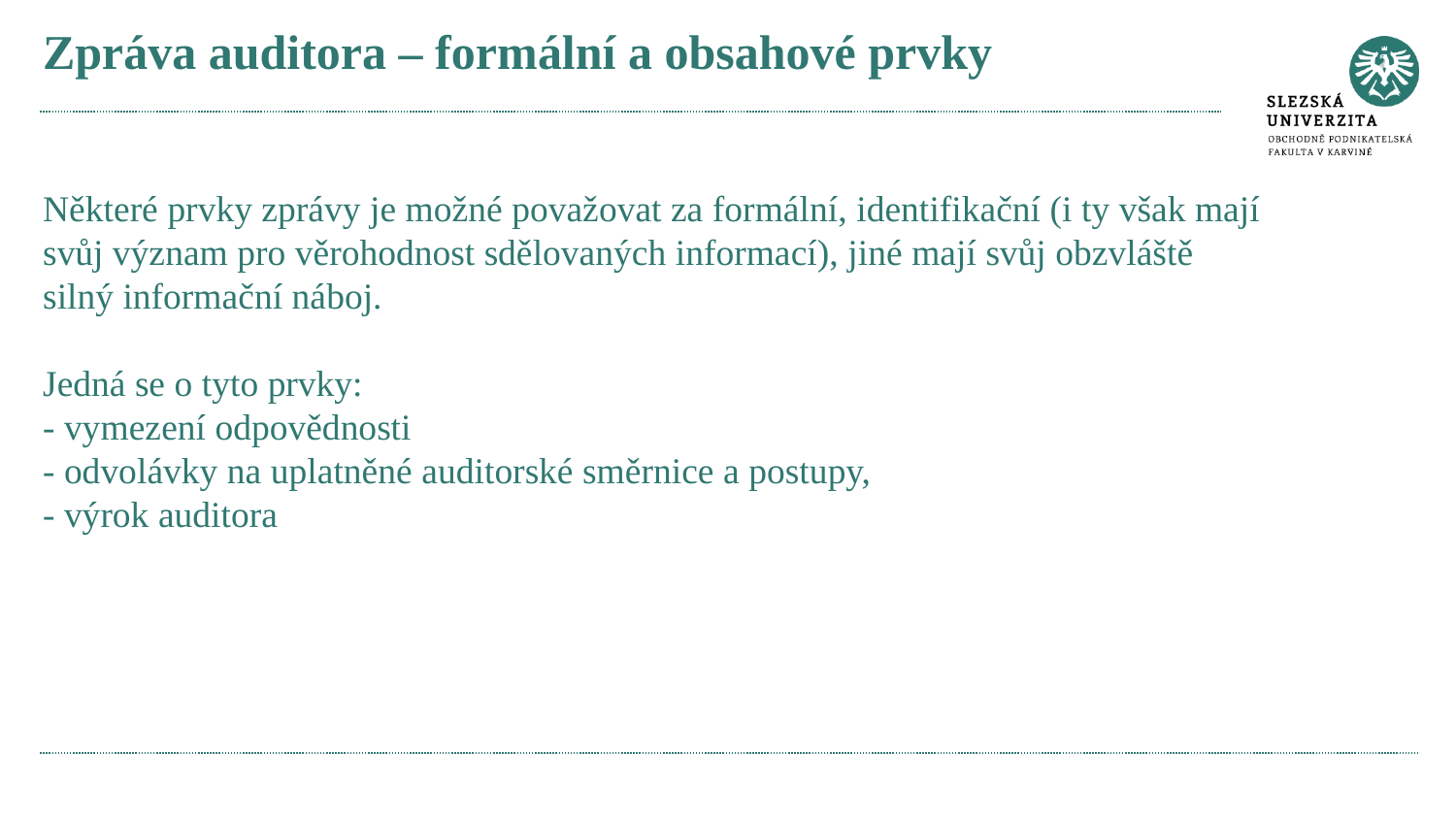

# Zpráva auditora – formální a obsahové prvky

Některé prvky zprávy je možné považovat za formální, identifikační (i ty však mají svůj význam pro věrohodnost sdělovaných informací), jiné mají svůj obzvláště silný informační náboj.

Jedná se o tyto prvky:
- vymezení odpovědnosti
- odvolávky na uplatněné auditorské směrnice a postupy,
- výrok auditora